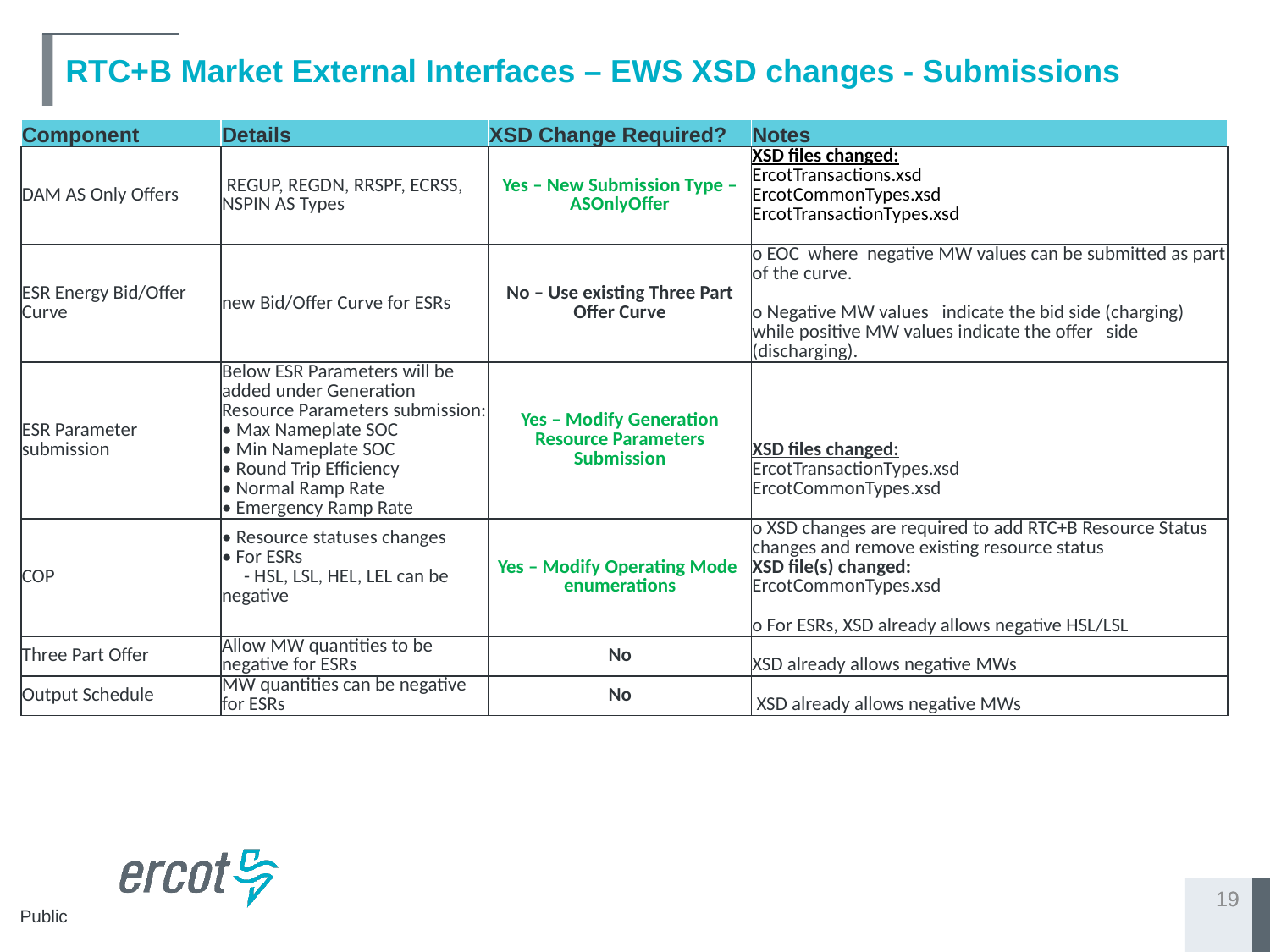

# RTC+B Market External Interfaces – EWS XSD changes - Submissions
| Component | Details | XSD Change Required? | Notes |
| --- | --- | --- | --- |
| DAM AS Only Offers | REGUP, REGDN, RRSPF, ECRSS, NSPIN AS Types | Yes – New Submission Type – ASOnlyOffer | XSD files changed: ErcotTransactions.xsd ErcotCommonTypes.xsd ErcotTransactionTypes.xsd |
| ESR Energy Bid/Offer Curve | new Bid/Offer Curve for ESRs | No – Use existing Three Part Offer Curve | o EOC where negative MW values can be submitted as part of the curve. o Negative MW values indicate the bid side (charging) while positive MW values indicate the offer side (discharging). |
| ESR Parameter submission | Below ESR Parameters will be added under Generation Resource Parameters submission: • Max Nameplate SOC • Min Nameplate SOC • Round Trip Efficiency • Normal Ramp Rate • Emergency Ramp Rate | Yes – Modify Generation Resource Parameters Submission | XSD files changed: ErcotTransactionTypes.xsd ErcotCommonTypes.xsd |
| COP | • Resource statuses changes • For ESRs - HSL, LSL, HEL, LEL can be negative | Yes – Modify Operating Mode enumerations | o XSD changes are required to add RTC+B Resource Status changes and remove existing resource status XSD file(s) changed: ErcotCommonTypes.xsd o For ESRs, XSD already allows negative HSL/LSL |
| Three Part Offer | Allow MW quantities to be negative for ESRs | No | XSD already allows negative MWs |
| Output Schedule | MW quantities can be negative for ESRs | No | XSD already allows negative MWs |
19